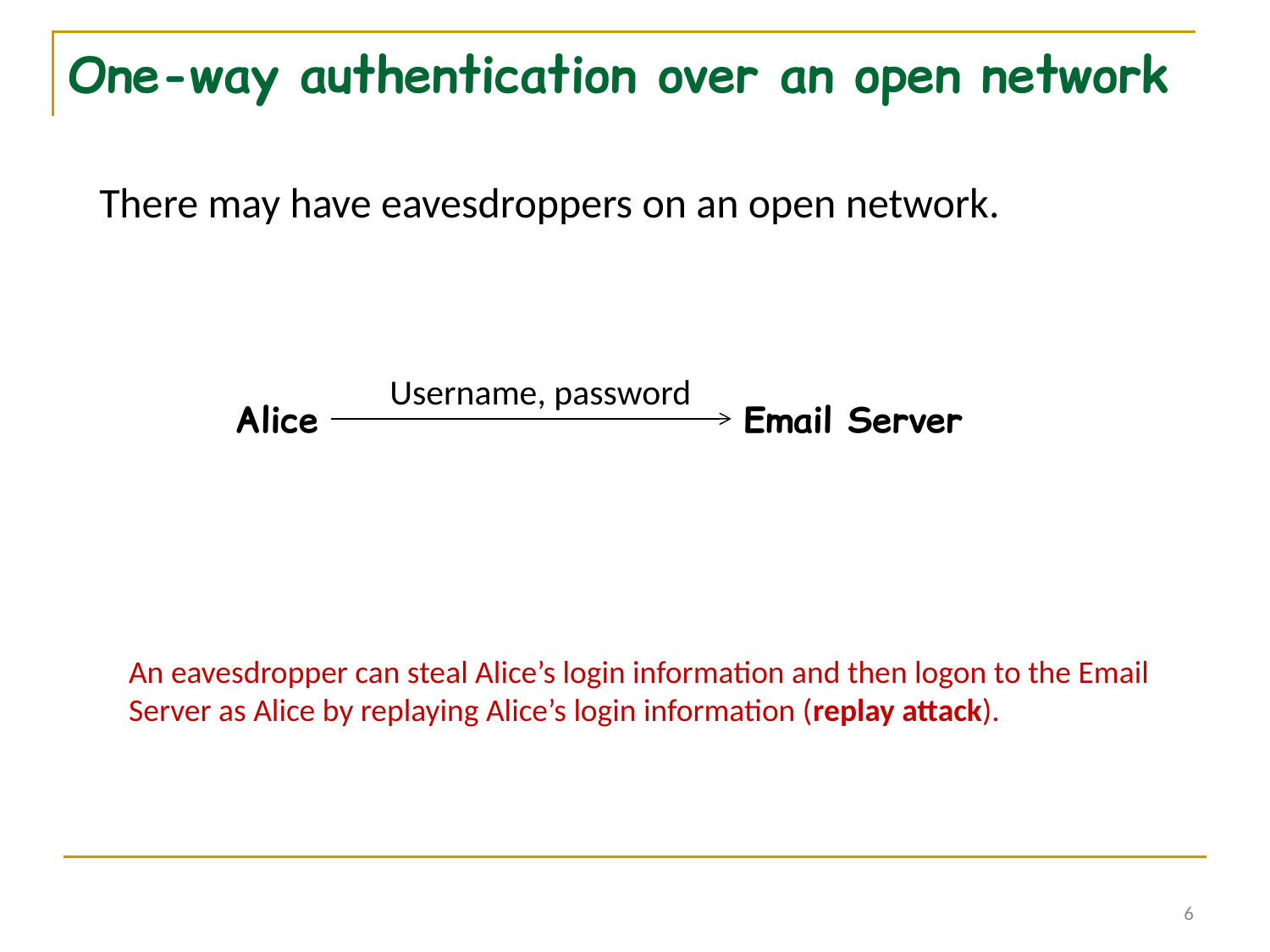

# One-way authentication over an open network
There may have eavesdroppers on an open network.
Username, password
Alice
Email Server
An eavesdropper can steal Alice’s login information and then logon to the Email Server as Alice by replaying Alice’s login information (replay attack).
6